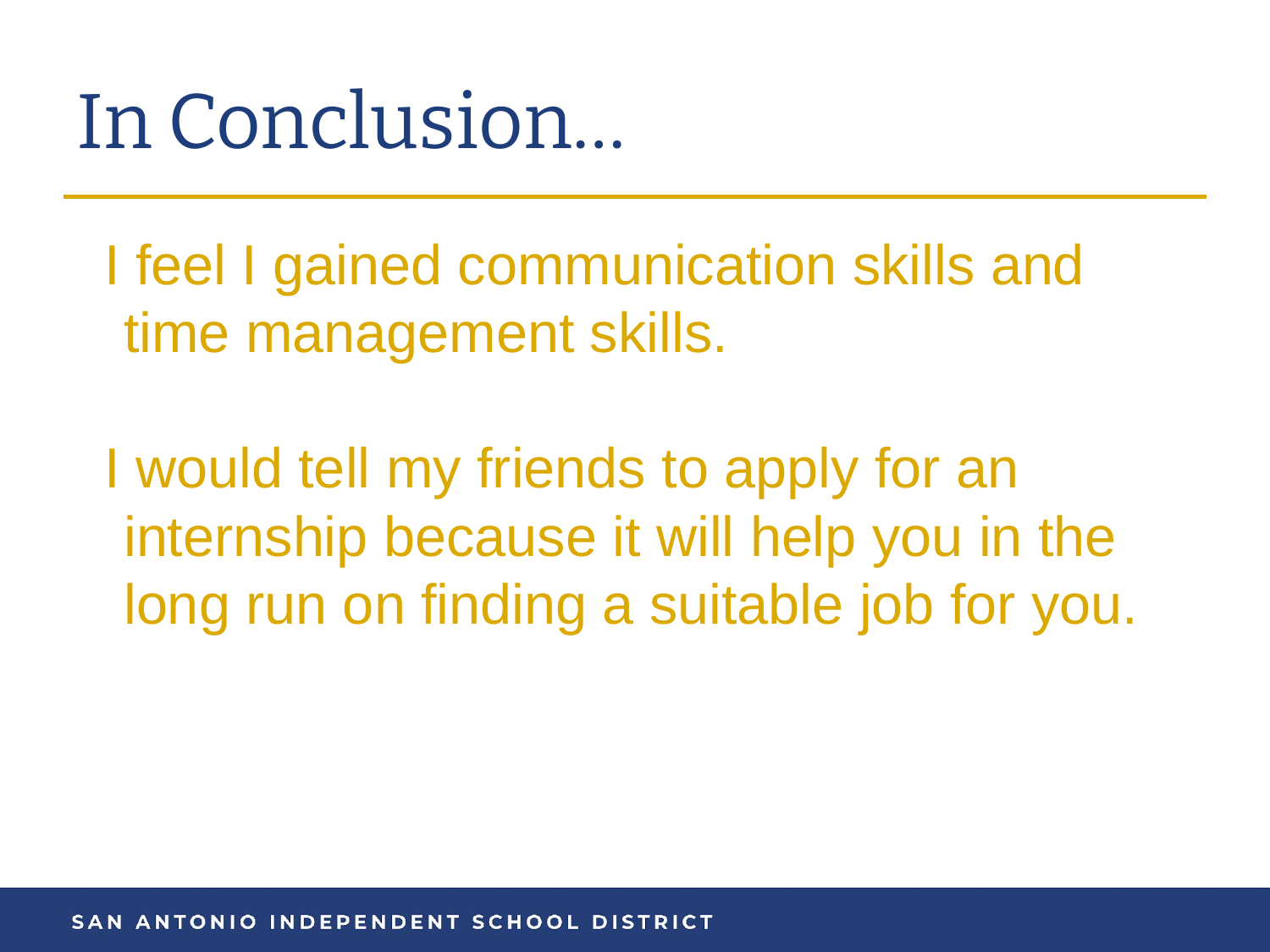

# In Conclusion…
I feel I gained communication skills and time management skills.

I would tell my friends to apply for an internship because it will help you in the long run on finding a suitable job for you.